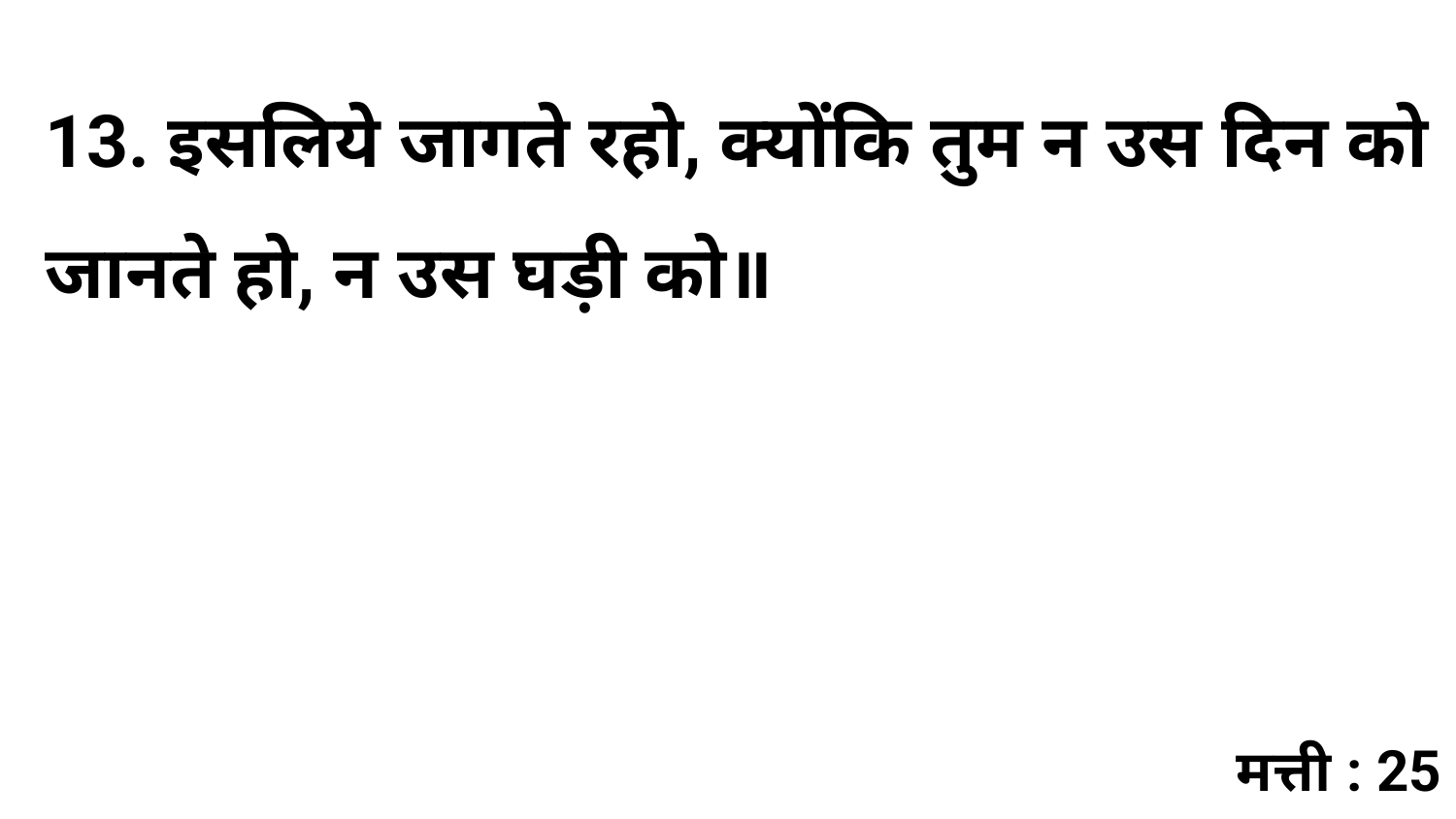

13. इसलिये जागते रहो, क्योंकि तुम न उस दिन को जानते हो, न उस घड़ी को॥
मत्ती : 25